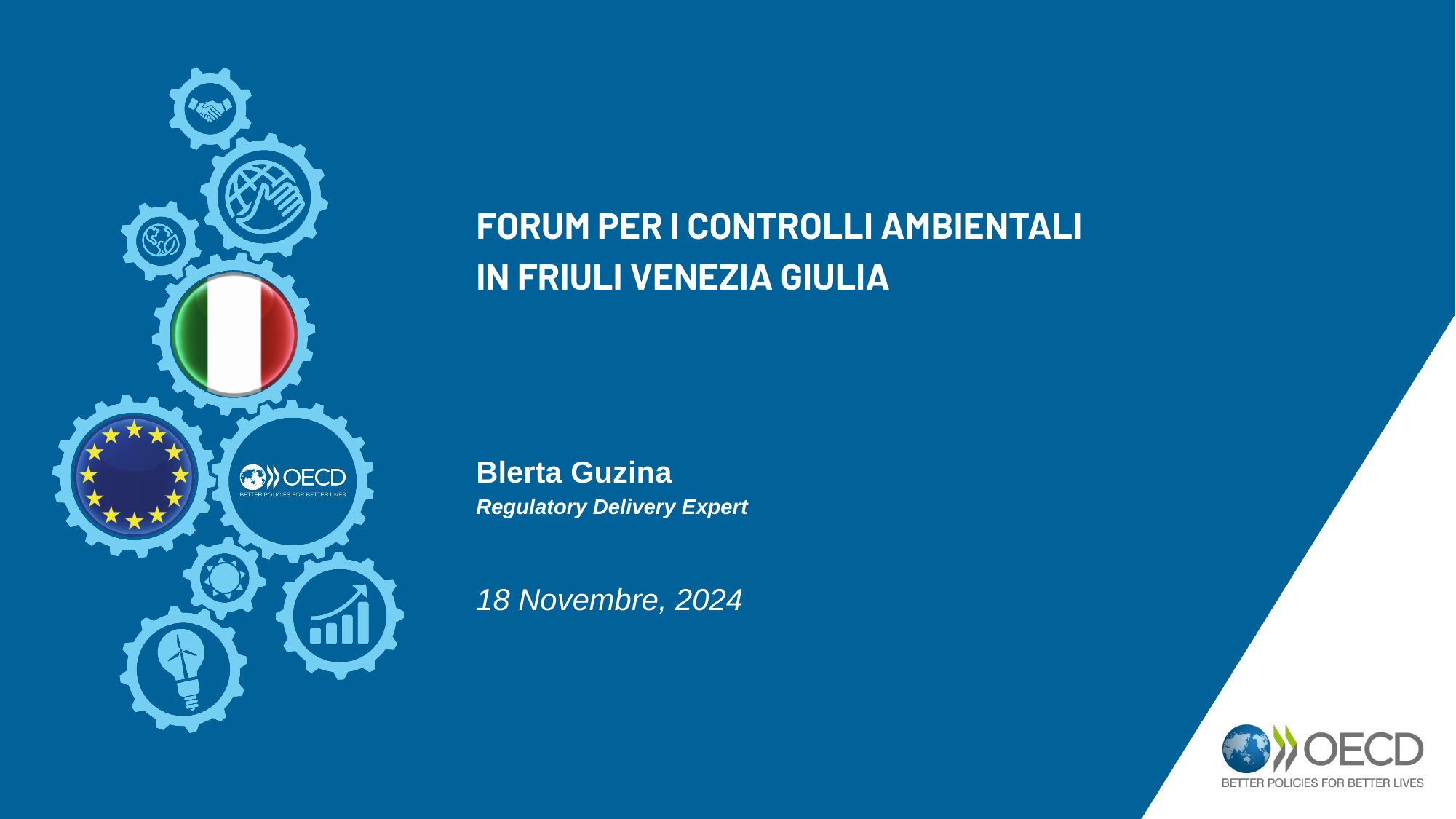

FORUM PER I CONTROLLI AMBIENTALI
IN FRIULI VENEZIA GIULIA

Blerta Guzina
Regulatory Delivery Expert
18 Novembre, 2024